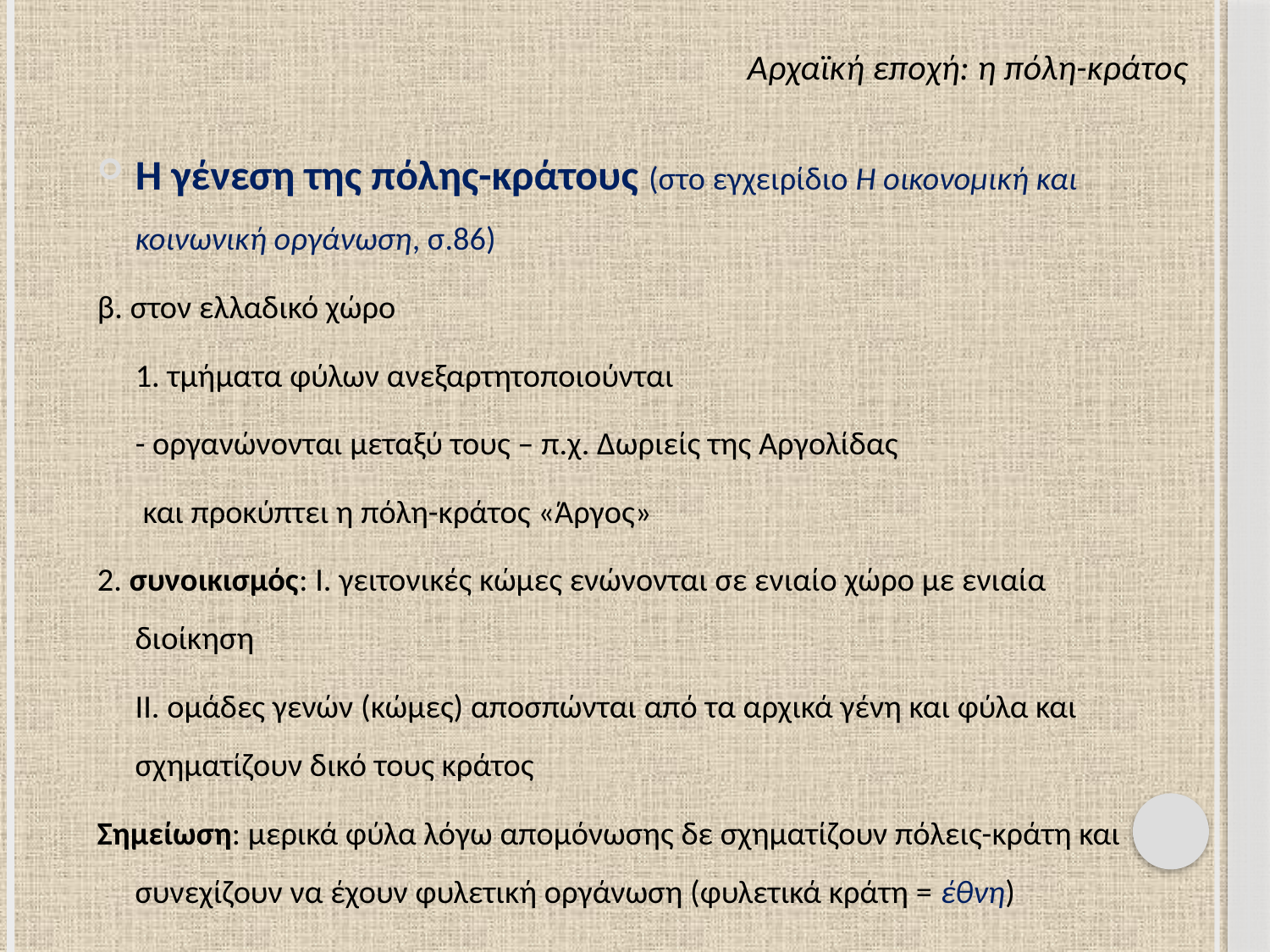

Αρχαϊκή εποχή: η πόλη-κράτος
Η γένεση της πόλης-κράτους (στο εγχειρίδιο Η οικονομική και κοινωνική οργάνωση, σ.86)
β. στον ελλαδικό χώρο
	1. τμήματα φύλων ανεξαρτητοποιούνται
		- οργανώνονται μεταξύ τους – π.χ. Δωριείς της Αργολίδας
		 και προκύπτει η πόλη-κράτος «Άργος»
2. συνοικισμός: Ι. γειτονικές κώμες ενώνονται σε ενιαίο χώρο με ενιαία διοίκηση
		ΙΙ. ομάδες γενών (κώμες) αποσπώνται από τα αρχικά γένη και φύλα και σχηματίζουν δικό τους κράτος
Σημείωση: μερικά φύλα λόγω απομόνωσης δε σχηματίζουν πόλεις-κράτη και συνεχίζουν να έχουν φυλετική οργάνωση (φυλετικά κράτη = έθνη)